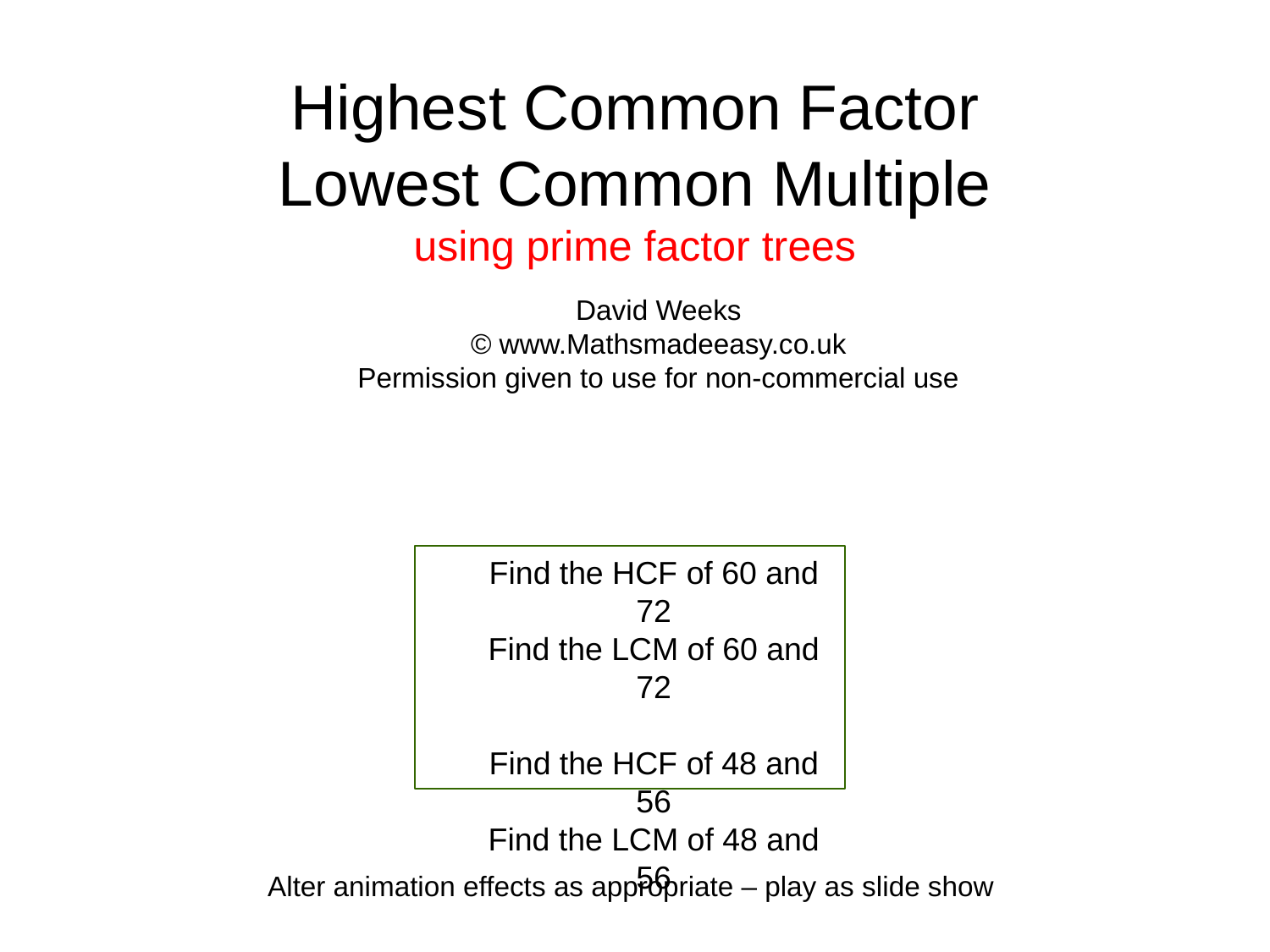

Highest Common Factor
Lowest Common Multiple
using prime factor trees
David Weeks
© www.Mathsmadeeasy.co.uk
Permission given to use for non-commercial use
Find the HCF of 60 and 72
Find the LCM of 60 and 72

Find the HCF of 48 and 56
Find the LCM of 48 and 56

Alter animation effects as appropriate – play as slide show